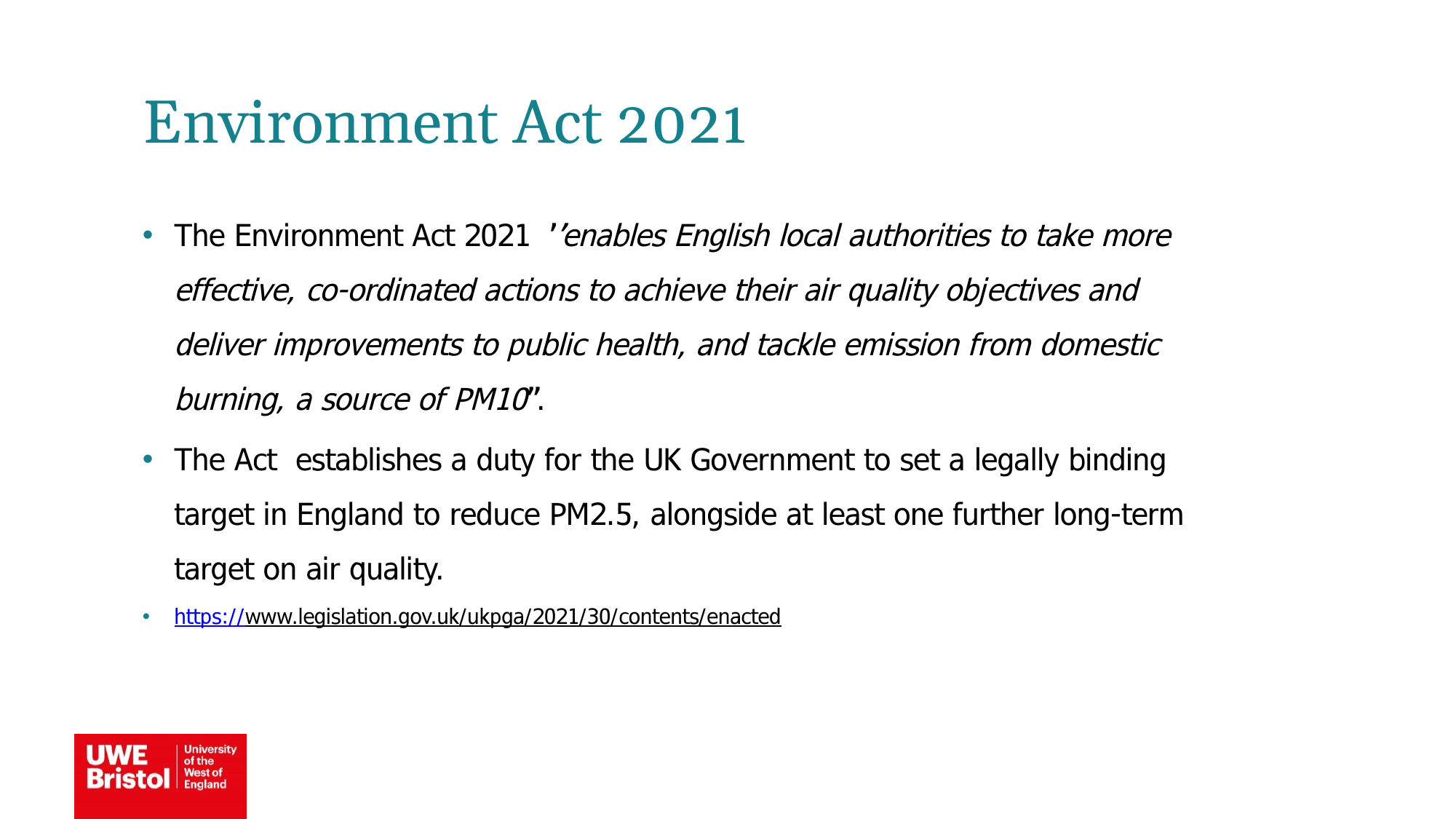

Environment Act 2021
The Environment Act 2021  ’’enables English local authorities to take more effective, co-ordinated actions to achieve their air quality objectives and deliver improvements to public health, and tackle emission from domestic burning, a source of PM10’’.
The Act  establishes a duty for the UK Government to set a legally binding target in England to reduce PM2.5, alongside at least one further long-term target on air quality.
https://www.legislation.gov.uk/ukpga/2021/30/contents/enacted